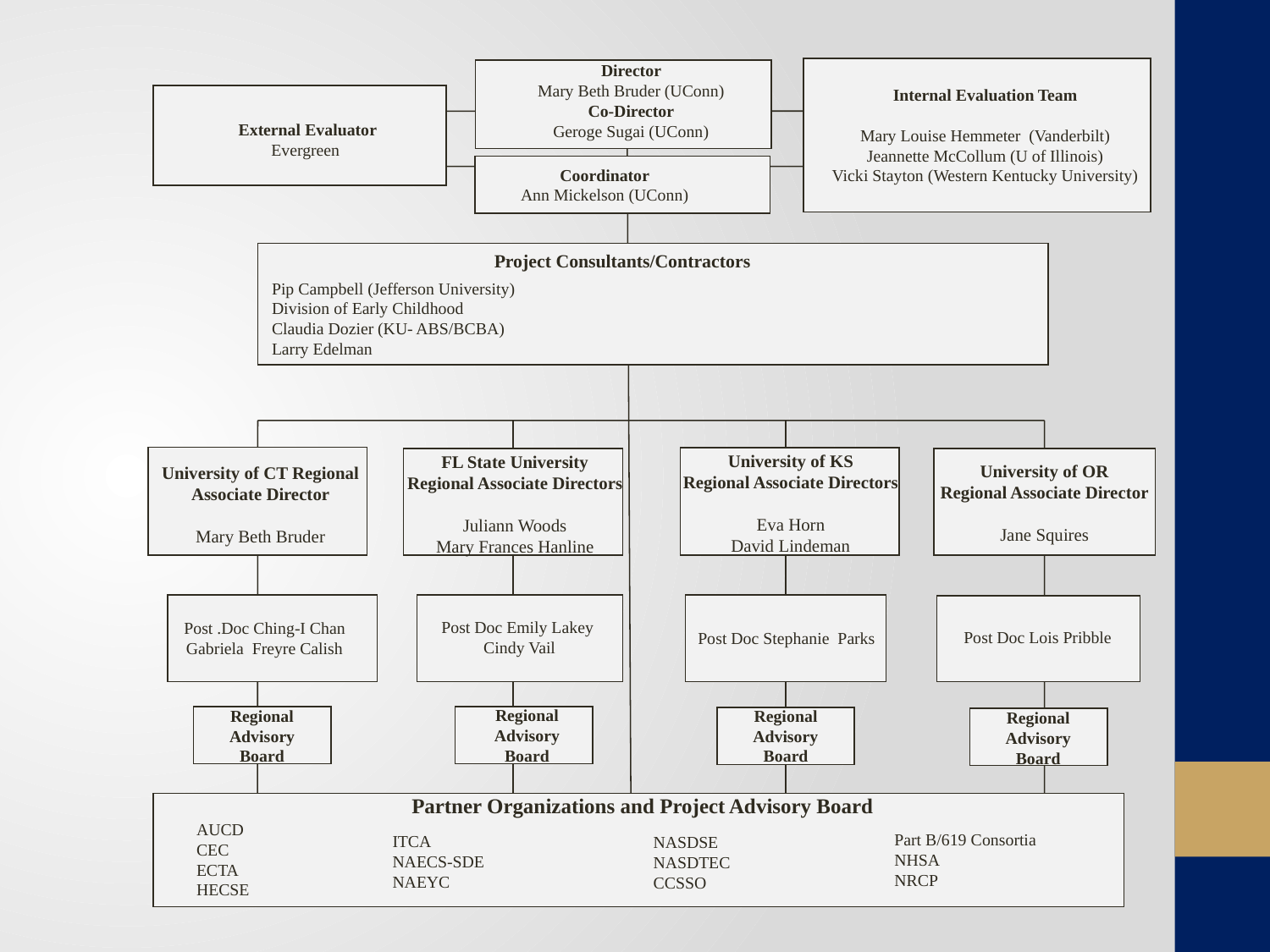

Director
Mary Beth Bruder (UConn)
Co-Director
Geroge Sugai (UConn)

Internal Evaluation Team

Mary Louise Hemmeter  (Vanderbilt)
Jeannette McCollum (U of Illinois)
Vicki Stayton (Western Kentucky University)

                            External Evaluator
                           Evergreen

Coordinator
Ann Mickelson (UConn)

Project Consultants/Contractors
Pip Campbell (Jefferson University)
Division of Early Childhood
Claudia Dozier (KU- ABS/BCBA)
Larry Edelman

University of KS
Regional Associate Directors

Eva Horn
David Lindeman
FL State University
Regional Associate Directors

Juliann Woods
Mary Frances Hanline

University of OR
Regional Associate Director

Jane Squires
University of CT Regional Associate Director

Mary Beth Bruder

Post .Doc Ching-I Chan
Gabriela  Freyre Calish

Post Doc Emily Lakey
Cindy Vail
Post Doc Lois Pribble

Post Doc Stephanie  Parks

Regional Advisory Board
Regional Advisory Board
Regional Advisory Board
Regional Advisory Board

Partner Organizations and Project Advisory Board

AUCD
CEC
ECTA
HECSE
Part B/619 Consortia
NHSA
NRCP
ITCA
NAECS-SDE
NAEYC
NASDSE
NASDTEC
CCSSO
University of OR
Regional Associate Director

Jane Squires